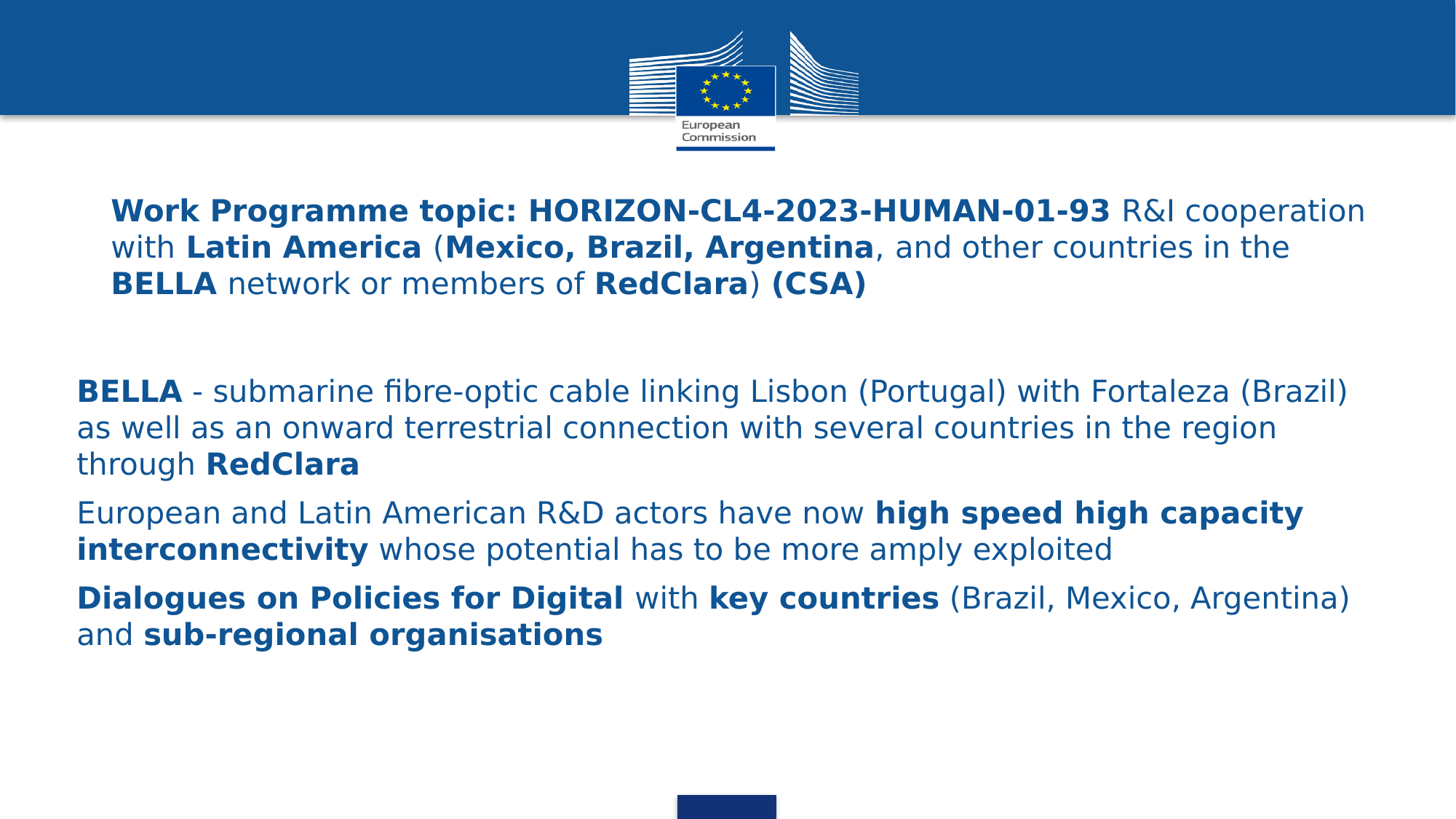

# Work Programme topic: HORIZON-CL4-2023-HUMAN-01-93 R&I cooperation with Latin America (Mexico, Brazil, Argentina, and other countries in the BELLA network or members of RedClara) (CSA)
BELLA - submarine fibre-optic cable linking Lisbon (Portugal) with Fortaleza (Brazil) as well as an onward terrestrial connection with several countries in the region through RedClara
European and Latin American R&D actors have now high speed high capacity interconnectivity whose potential has to be more amply exploited
Dialogues on Policies for Digital with key countries (Brazil, Mexico, Argentina) and sub-regional organisations